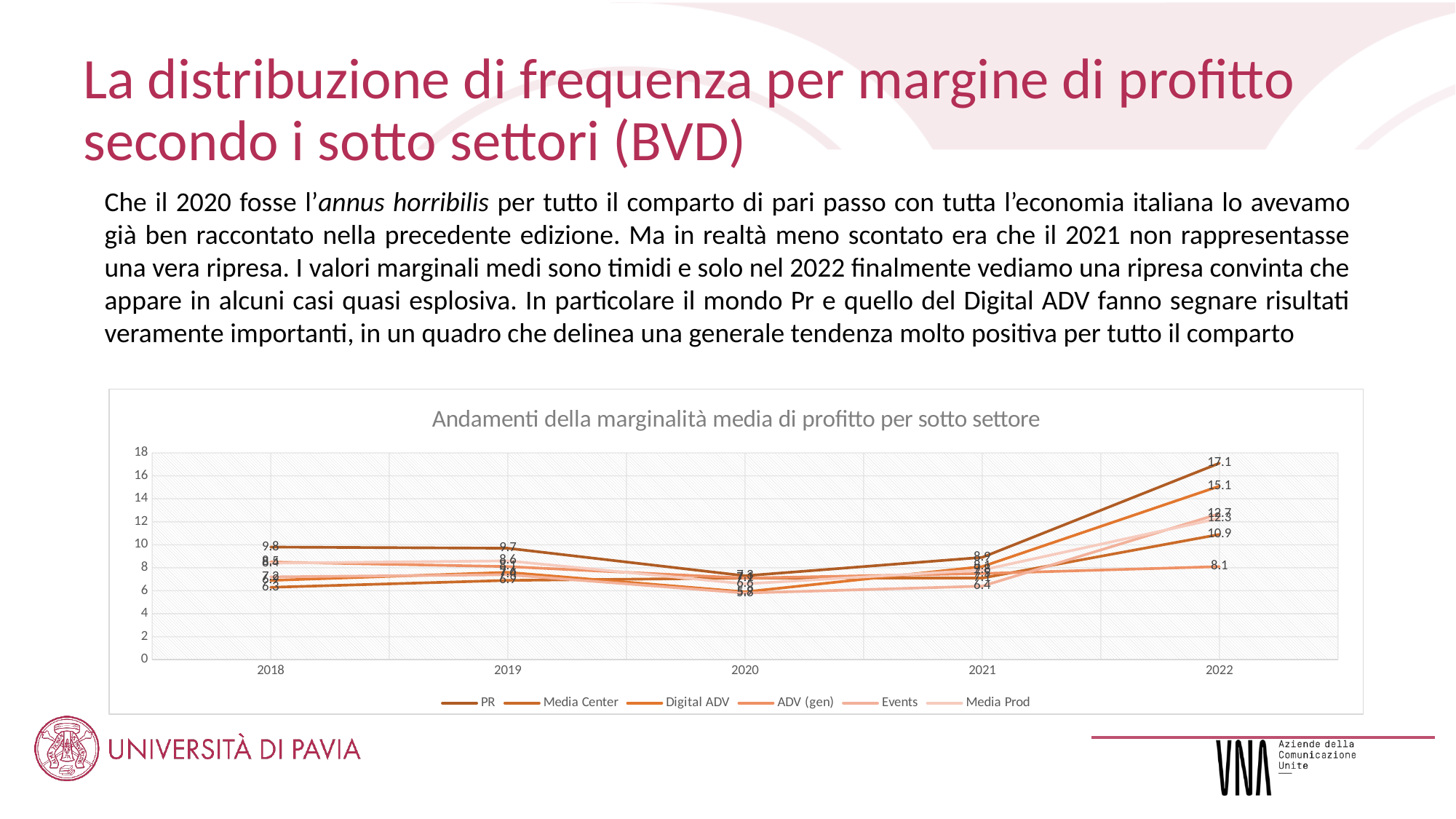

# La distribuzione di frequenza per margine di profitto secondo i sotto settori (BVD)
Che il 2020 fosse l’annus horribilis per tutto il comparto di pari passo con tutta l’economia italiana lo avevamo già ben raccontato nella precedente edizione. Ma in realtà meno scontato era che il 2021 non rappresentasse una vera ripresa. I valori marginali medi sono timidi e solo nel 2022 finalmente vediamo una ripresa convinta che appare in alcuni casi quasi esplosiva. In particolare il mondo Pr e quello del Digital ADV fanno segnare risultati veramente importanti, in un quadro che delinea una generale tendenza molto positiva per tutto il comparto

### Chart: Andamenti della marginalità media di profitto per sotto settore

| Category | PR | Media Center | Digital ADV | ADV (gen) | Events | Media Prod |
|---|---|---|---|---|---|---|
| 2018 | 9.8 | 6.3 | 6.9 | 8.5 | 7.2 | 8.4 |
| 2019 | 9.7 | 6.9 | 7.6 | 8.1 | 7.4 | 8.6 |
| 2020 | 7.3 | 7.1 | 5.9 | 7.1 | 5.8 | 6.6 |
| 2021 | 8.9 | 7.1 | 8.1 | 7.5 | 6.4 | 7.8 |
| 2022 | 17.1 | 10.9 | 15.1 | 8.1 | 12.7 | 12.3 |